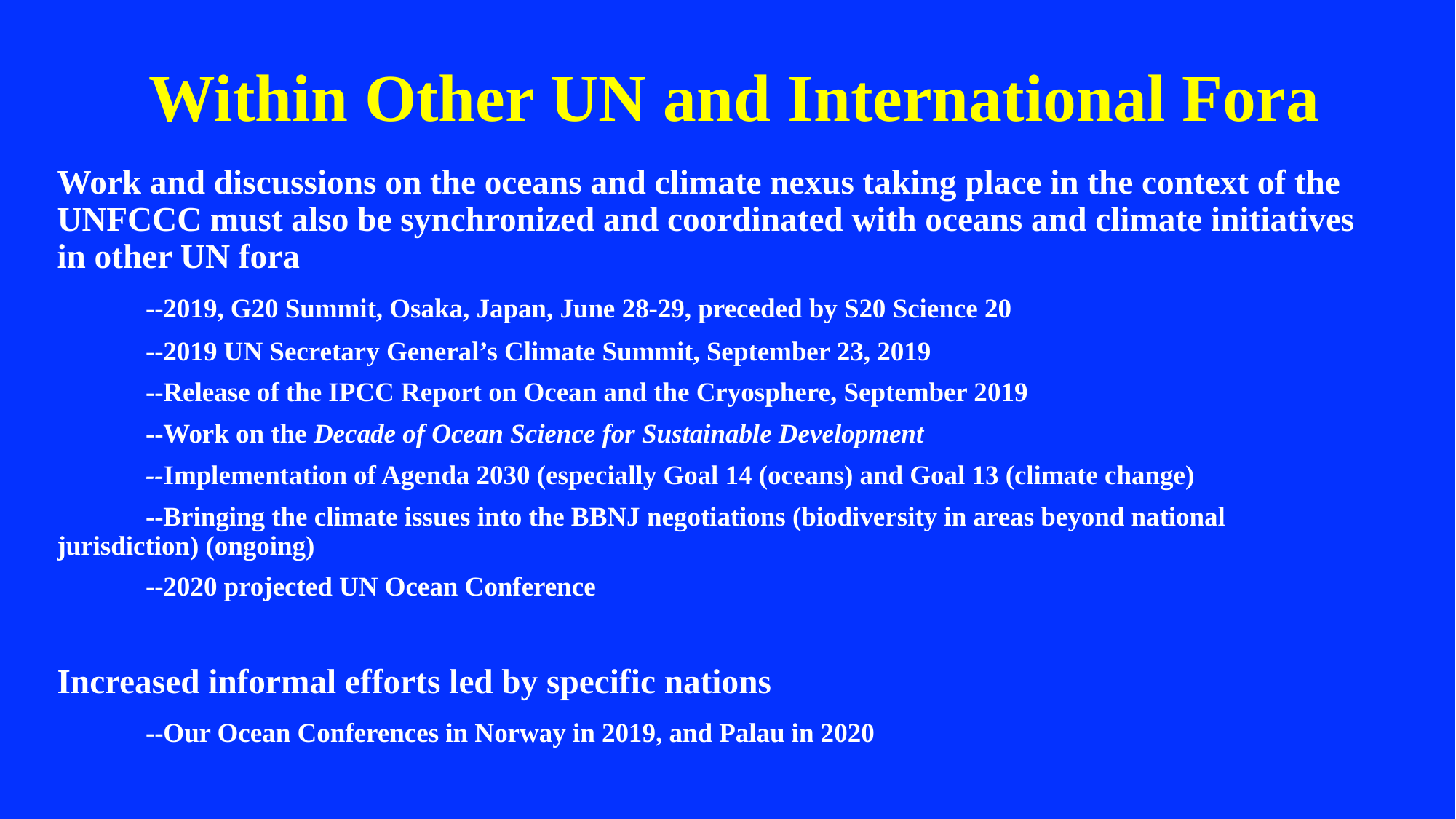

# Within Other UN and International Fora
Work and discussions on the oceans and climate nexus taking place in the context of the UNFCCC must also be synchronized and coordinated with oceans and climate initiatives in other UN fora
	--2019, G20 Summit, Osaka, Japan, June 28-29, preceded by S20 Science 20
	--2019 UN Secretary General’s Climate Summit, September 23, 2019
	--Release of the IPCC Report on Ocean and the Cryosphere, September 2019
	--Work on the Decade of Ocean Science for Sustainable Development
	--Implementation of Agenda 2030 (especially Goal 14 (oceans) and Goal 13 (climate change)
	--Bringing the climate issues into the BBNJ negotiations (biodiversity in areas beyond national 	jurisdiction) (ongoing)
	--2020 projected UN Ocean Conference

Increased informal efforts led by specific nations
	--Our Ocean Conferences in Norway in 2019, and Palau in 2020